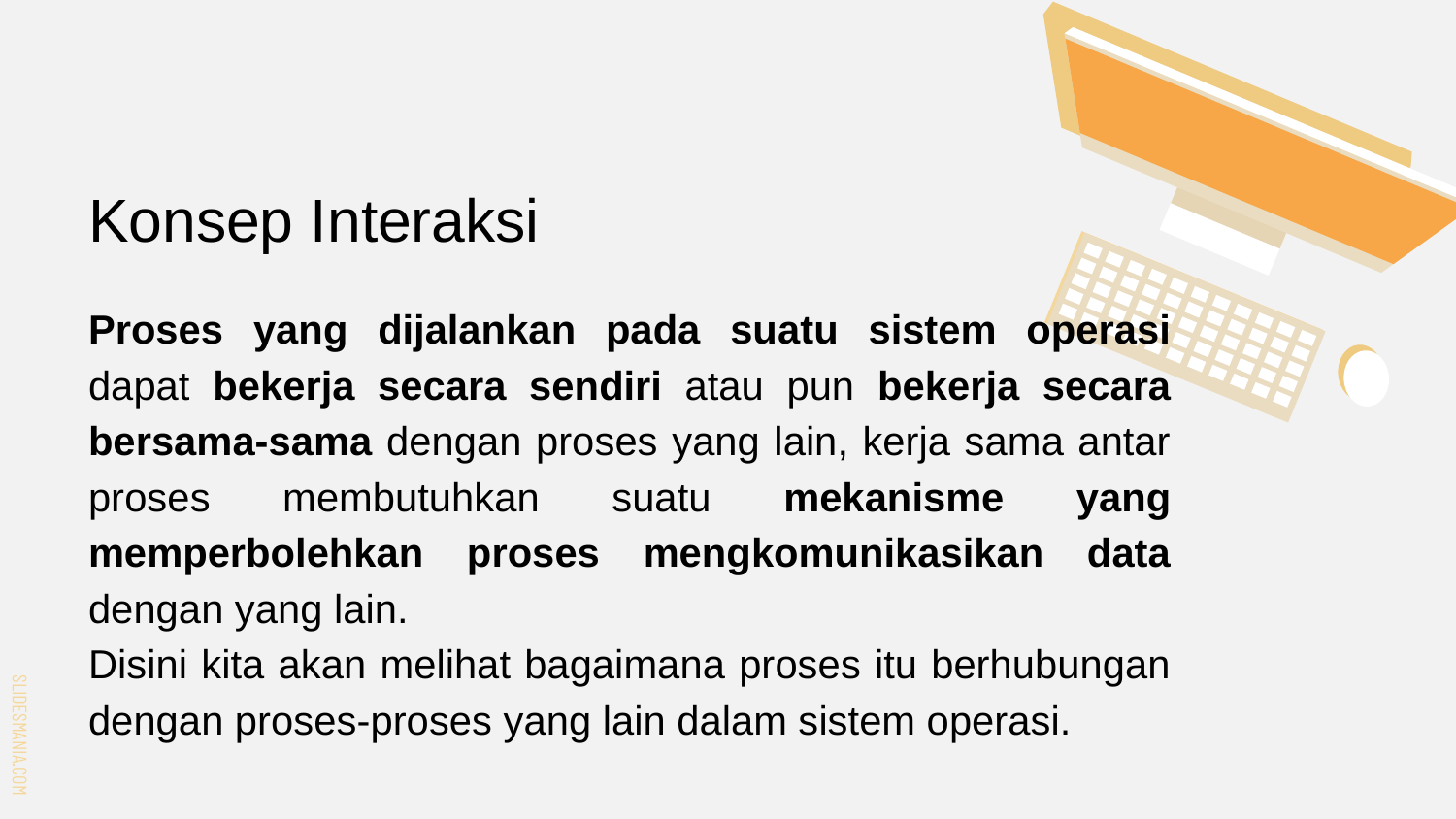

# Konsep Interaksi
Proses yang dijalankan pada suatu sistem operasi dapat bekerja secara sendiri atau pun bekerja secara bersama-sama dengan proses yang lain, kerja sama antar proses membutuhkan suatu mekanisme yang memperbolehkan proses mengkomunikasikan data dengan yang lain.
Disini kita akan melihat bagaimana proses itu berhubungan dengan proses-proses yang lain dalam sistem operasi.